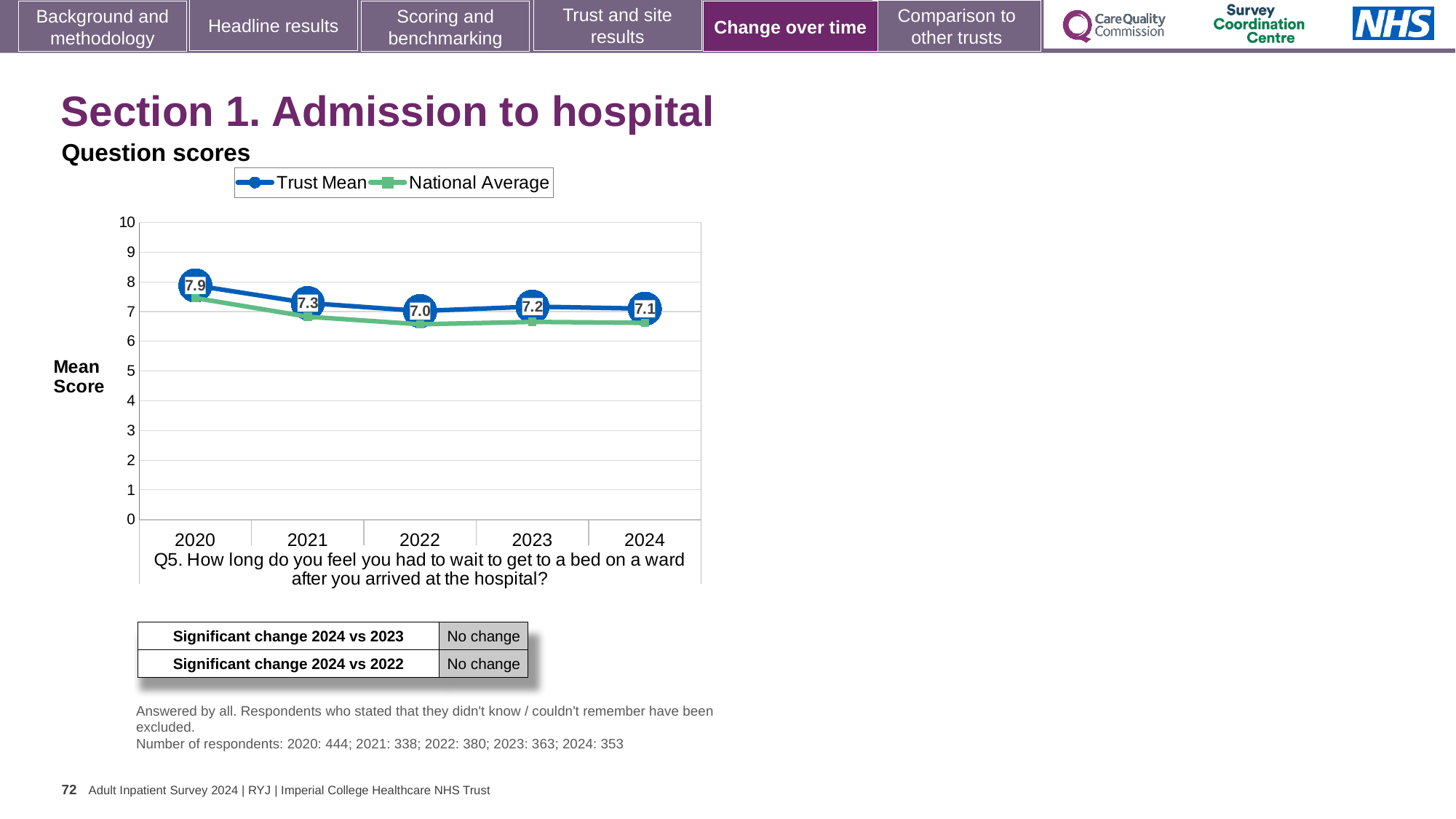

# Section 1. Admission to hospital
Question scores

### Chart

| Category | Trust Mean | National Average |
|---|---|---|
| 2020 | 7.881498246943003 | 7.457273073402416 |
| 2021 | 7.288916092692454 | 6.827494989170887 |
| 2022 | 7.020395375201494 | 6.573492528603937 |
| 2023 | 7.167897331058695 | 6.653871236163637 |
| 2024 | 7.099450030801125 | 6.621383500613002 |
| Significant change 2024 vs 2023 | No change |
| --- | --- |
| Significant change 2024 vs 2022 | No change |
Answered by all. Respondents who stated that they didn't know / couldn't remember have been excluded.
Number of respondents: 2020: 444; 2021: 338; 2022: 380; 2023: 363; 2024: 353

72